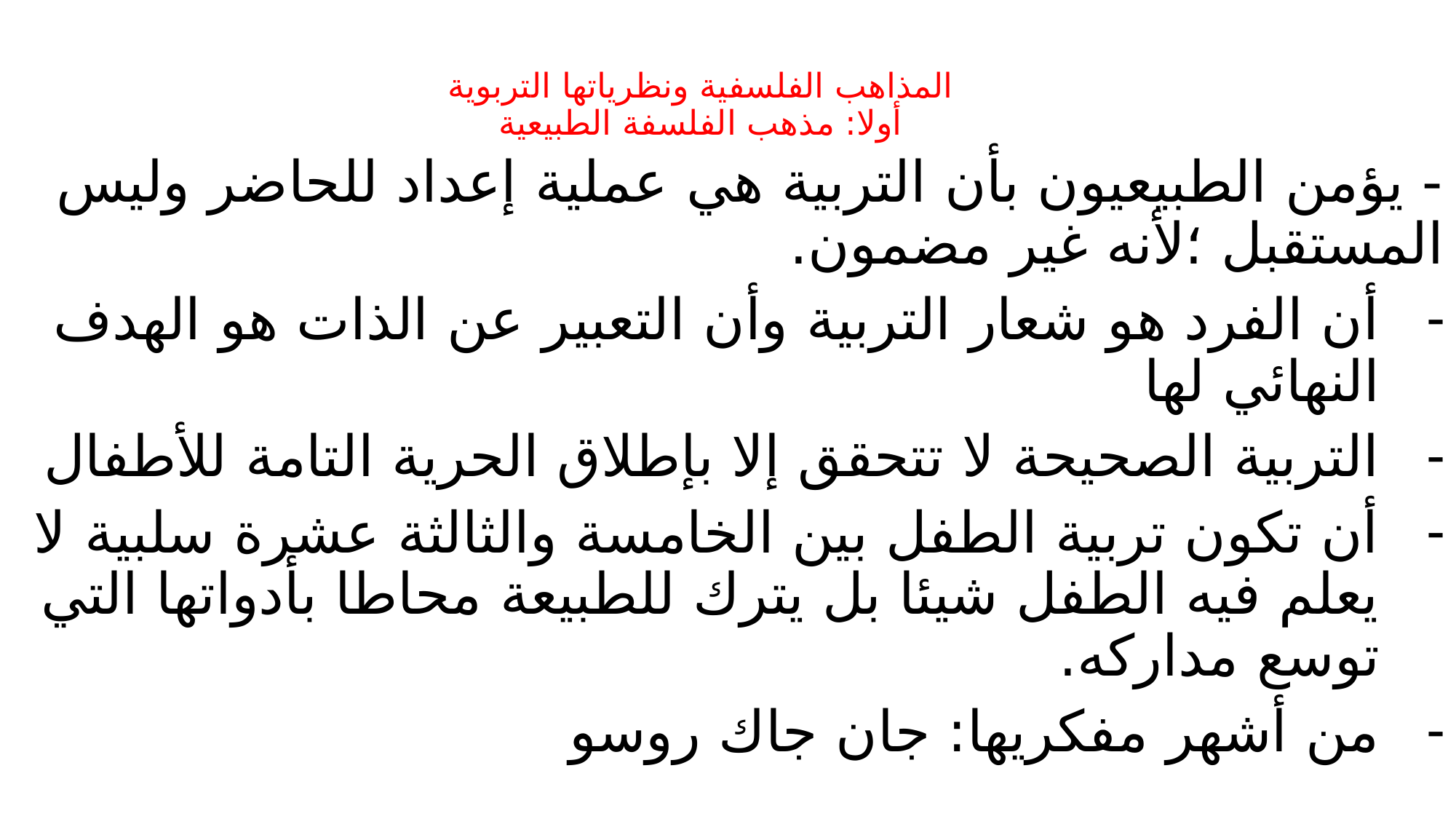

# المذاهب الفلسفية ونظرياتها التربوية أولا: مذهب الفلسفة الطبيعية
- يؤمن الطبيعيون بأن التربية هي عملية إعداد للحاضر وليس المستقبل ؛لأنه غير مضمون.
أن الفرد هو شعار التربية وأن التعبير عن الذات هو الهدف النهائي لها
التربية الصحيحة لا تتحقق إلا بإطلاق الحرية التامة للأطفال
أن تكون تربية الطفل بين الخامسة والثالثة عشرة سلبية لا يعلم فيه الطفل شيئا بل يترك للطبيعة محاطا بأدواتها التي توسع مداركه.
من أشهر مفكريها: جان جاك روسو